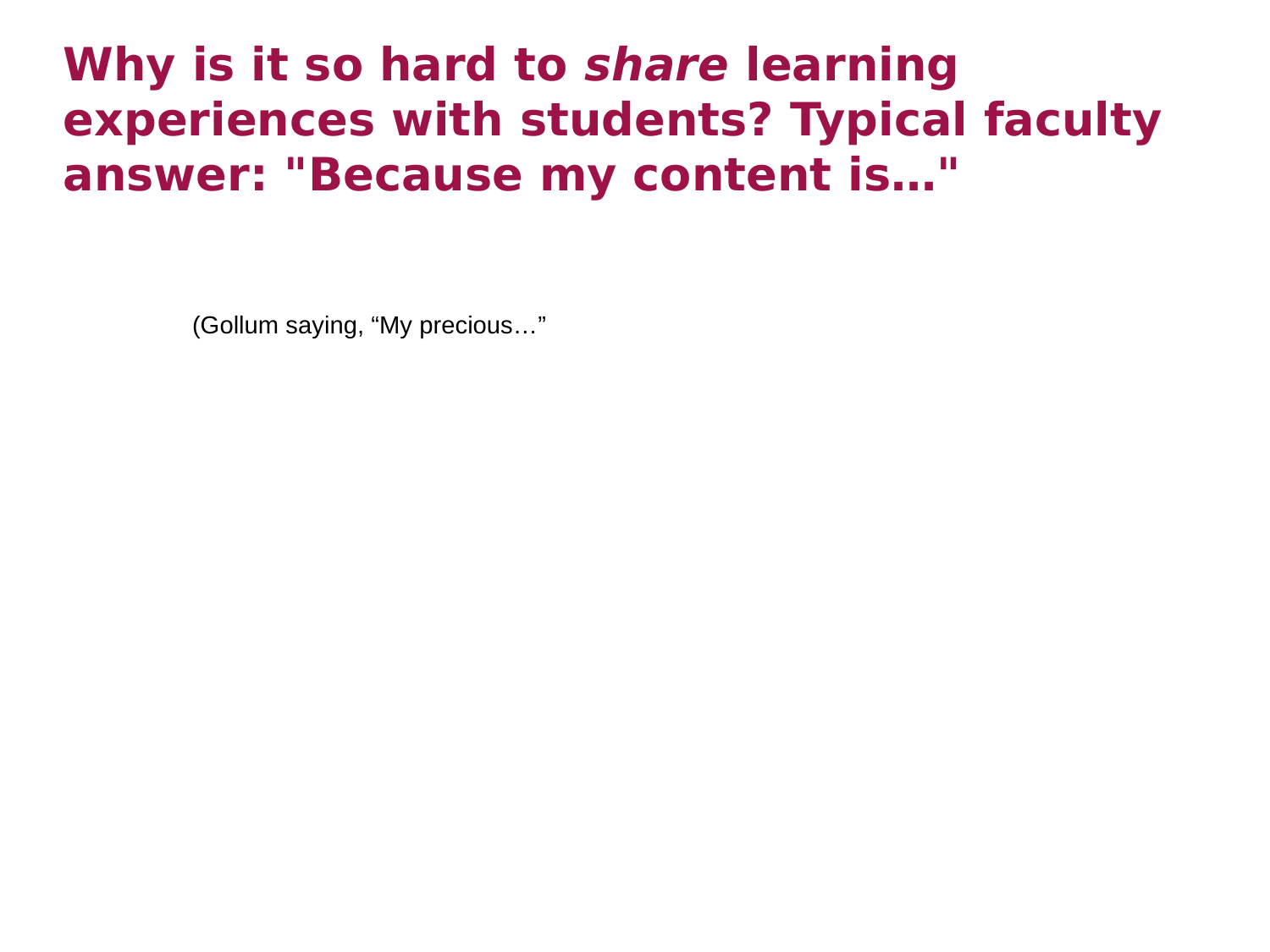

# Why is it so hard to share learning experiences with students? Typical faculty answer: "Because my content is…"
(Gollum saying, “My precious…”